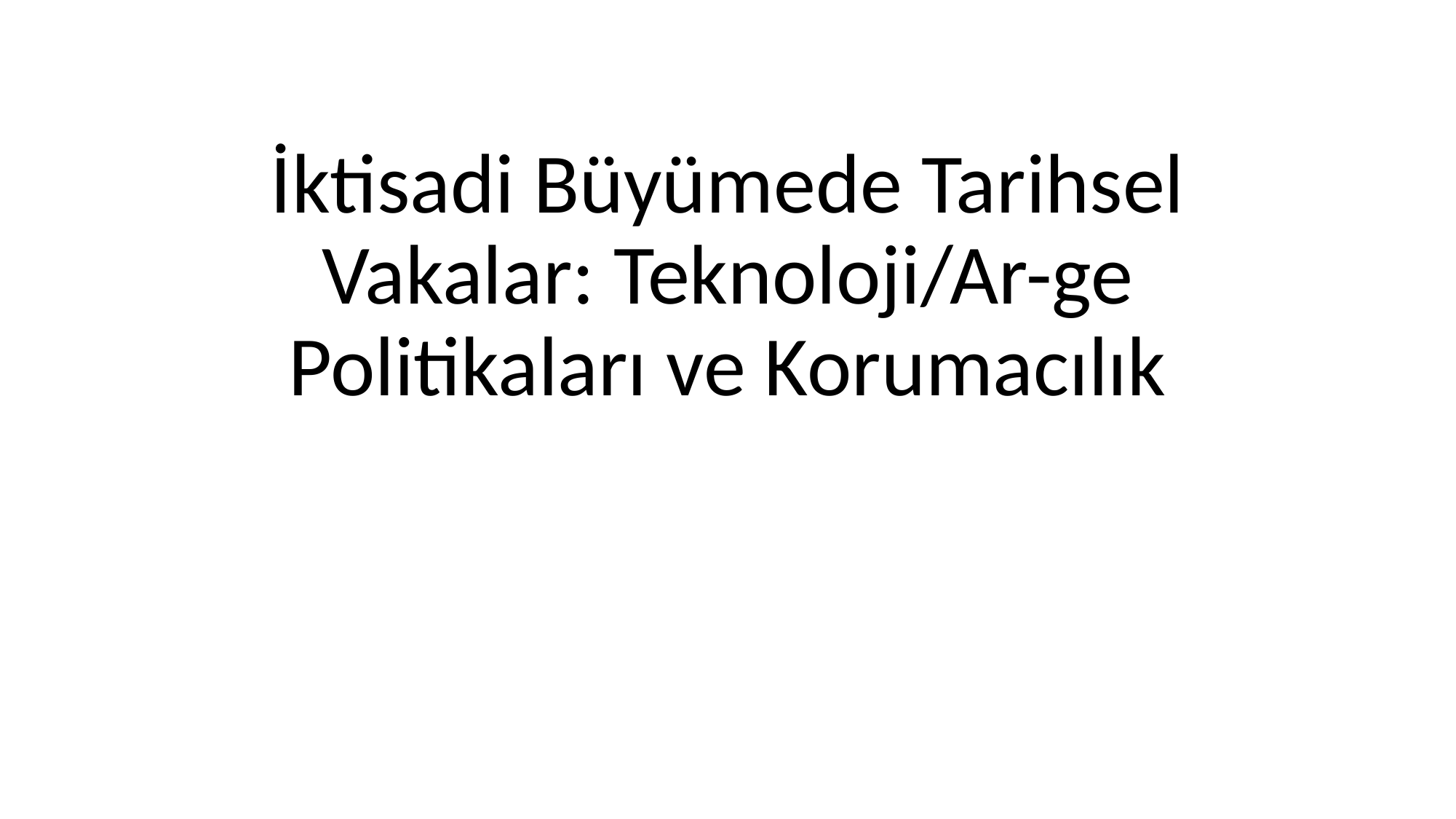

# İktisadi Büyümede Tarihsel Vakalar: Teknoloji/Ar-ge Politikaları ve Korumacılık